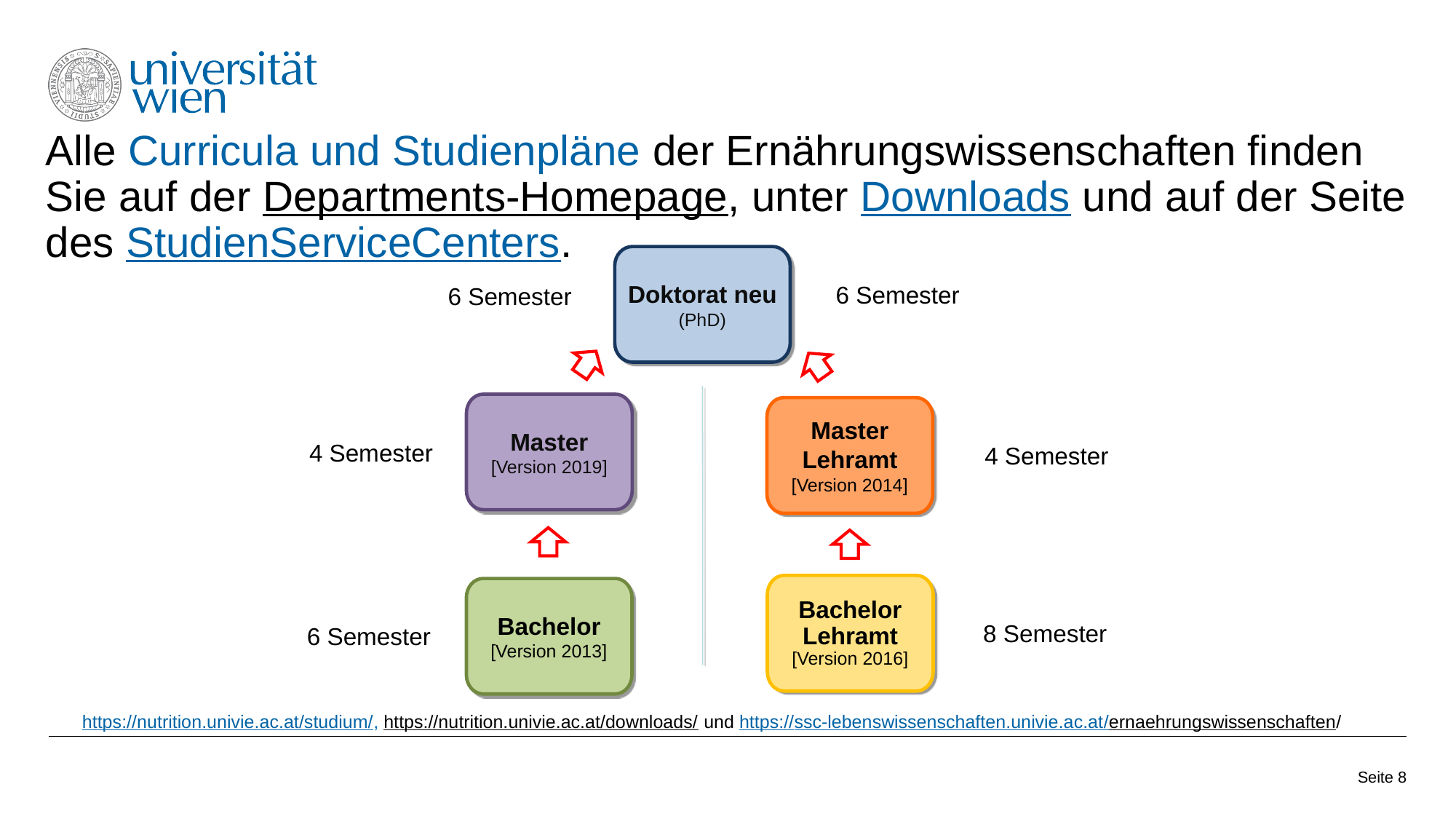

# Alle Curricula und Studienpläne der Ernährungswissenschaften finden Sie auf der Departments-Homepage, unter Downloads und auf der Seite des StudienServiceCenters.
Doktorat neu (PhD)
6 Semester
6 Semester

Master
[Version 2019]
Master Lehramt
[Version 2014]
4 Semester
4 Semester

Bachelor Lehramt
[Version 2016]
Bachelor
[Version 2013]
8 Semester
6 Semester
https://nutrition.univie.ac.at/studium/, https://nutrition.univie.ac.at/downloads/ und https://ssc-lebenswissenschaften.univie.ac.at/ernaehrungswissenschaften/

Seite 8